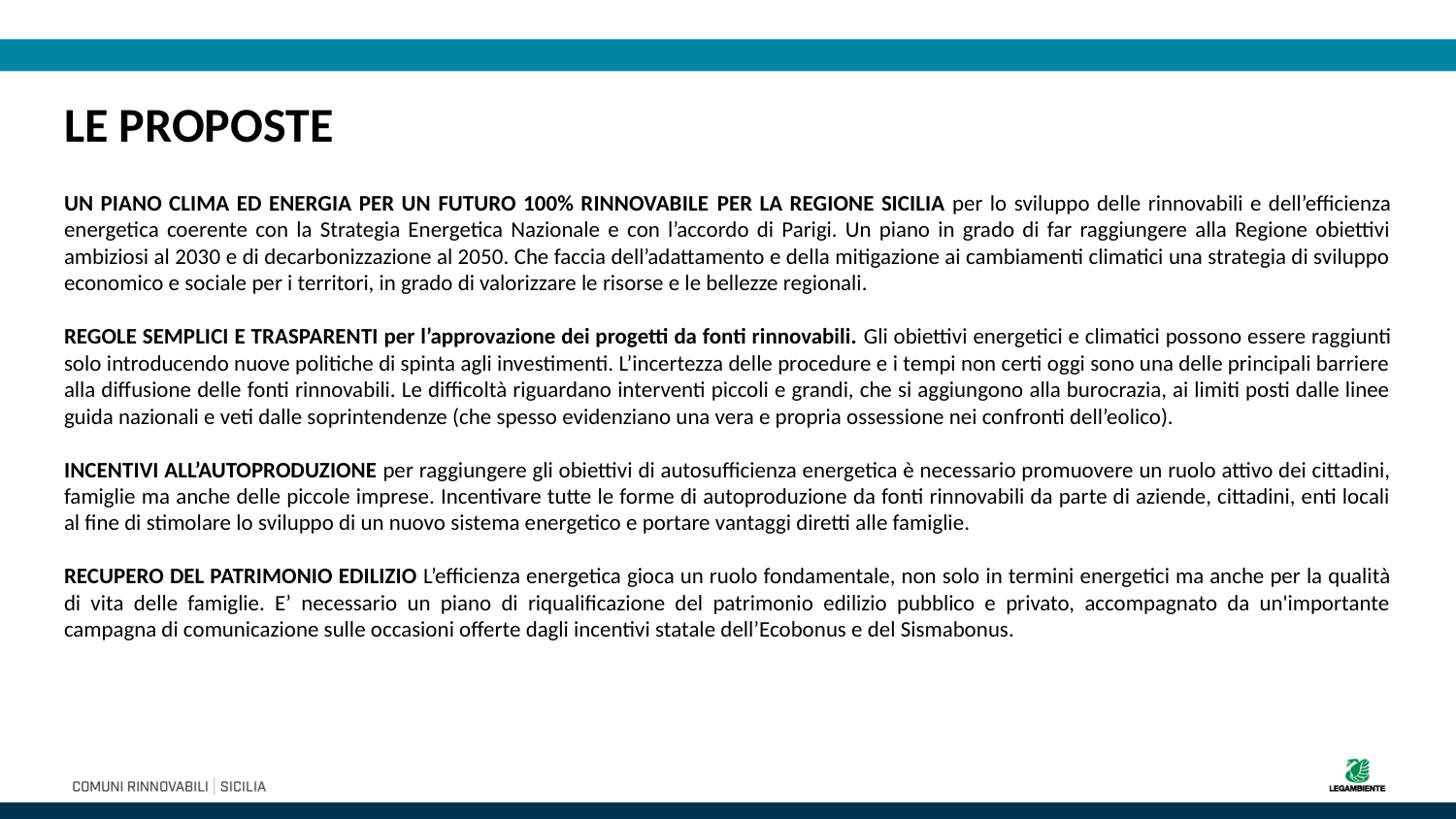

# LE PROPOSTE
UN PIANO CLIMA ED ENERGIA PER UN FUTURO 100% RINNOVABILE PER LA REGIONE SICILIA per lo sviluppo delle rinnovabili e dell’efficienza energetica coerente con la Strategia Energetica Nazionale e con l’accordo di Parigi. Un piano in grado di far raggiungere alla Regione obiettivi ambiziosi al 2030 e di decarbonizzazione al 2050. Che faccia dell’adattamento e della mitigazione ai cambiamenti climatici una strategia di sviluppo economico e sociale per i territori, in grado di valorizzare le risorse e le bellezze regionali.

REGOLE SEMPLICI E TRASPARENTI per l’approvazione dei progetti da fonti rinnovabili. Gli obiettivi energetici e climatici possono essere raggiunti solo introducendo nuove politiche di spinta agli investimenti. L’incertezza delle procedure e i tempi non certi oggi sono una delle principali barriere alla diffusione delle fonti rinnovabili. Le difficoltà riguardano interventi piccoli e grandi, che si aggiungono alla burocrazia, ai limiti posti dalle linee guida nazionali e veti dalle soprintendenze (che spesso evidenziano una vera e propria ossessione nei confronti dell’eolico).

INCENTIVI ALL’AUTOPRODUZIONE per raggiungere gli obiettivi di autosufficienza energetica è necessario promuovere un ruolo attivo dei cittadini, famiglie ma anche delle piccole imprese. Incentivare tutte le forme di autoproduzione da fonti rinnovabili da parte di aziende, cittadini, enti locali al fine di stimolare lo sviluppo di un nuovo sistema energetico e portare vantaggi diretti alle famiglie.

RECUPERO DEL PATRIMONIO EDILIZIO L’efficienza energetica gioca un ruolo fondamentale, non solo in termini energetici ma anche per la qualità di vita delle famiglie. E’ necessario un piano di riqualificazione del patrimonio edilizio pubblico e privato, accompagnato da un'importante campagna di comunicazione sulle occasioni offerte dagli incentivi statale dell’Ecobonus e del Sismabonus.